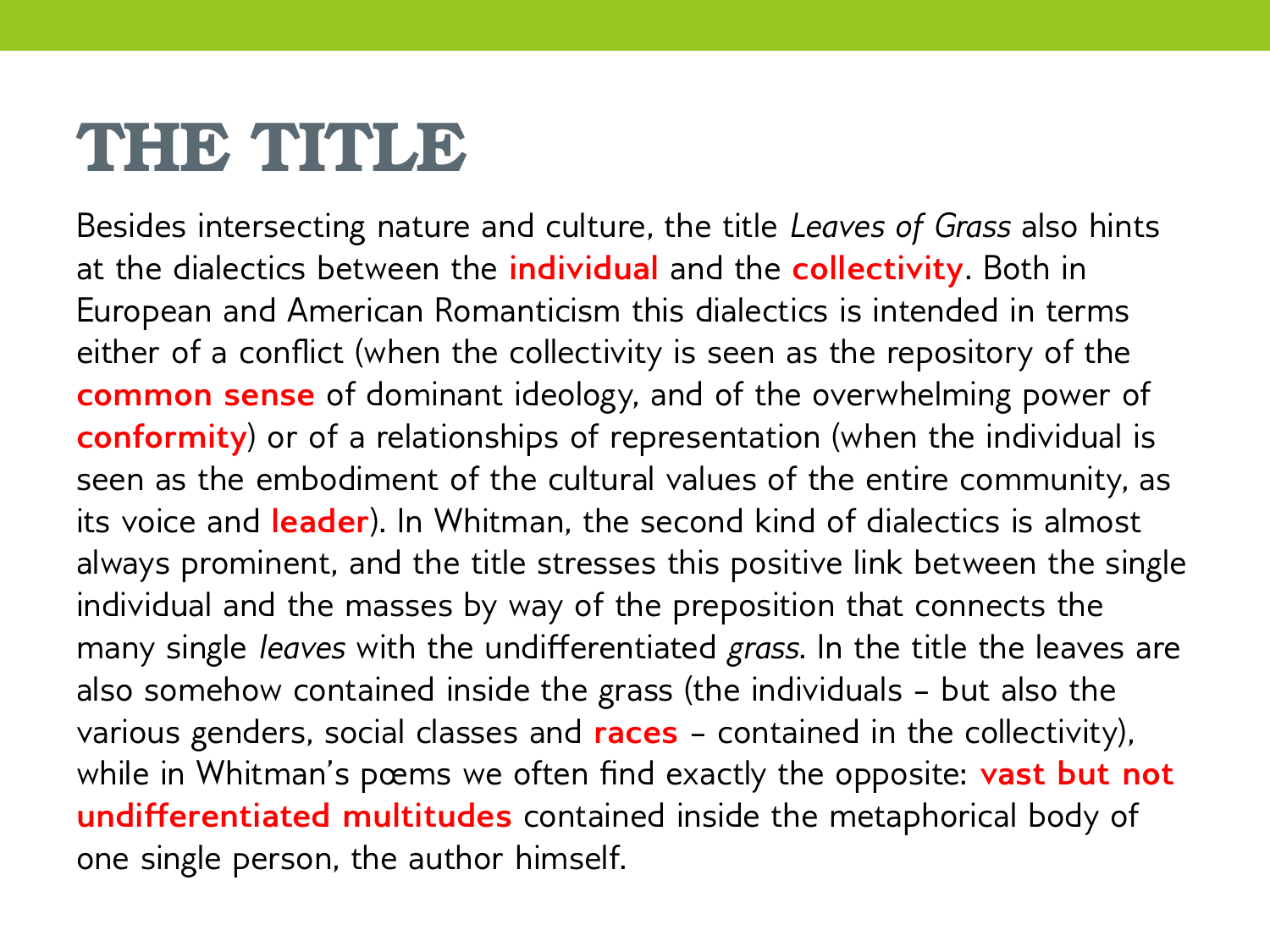

# THE TITLE
Besides intersecting nature and culture, the title Leaves of Grass also hints at the dialectics between the individual and the collectivity. Both in European and American Romanticism this dialectics is intended in terms either of a conflict (when the collectivity is seen as the repository of the common sense of dominant ideology, and of the overwhelming power of conformity) or of a relationships of representation (when the individual is seen as the embodiment of the cultural values of the entire community, as its voice and leader). In Whitman, the second kind of dialectics is almost always prominent, and the title stresses this positive link between the single individual and the masses by way of the preposition that connects the many single leaves with the undifferentiated grass. In the title the leaves are also somehow contained inside the grass (the individuals – but also the various genders, social classes and races – contained in the collectivity), while in Whitman’s poems we often find exactly the opposite: vast but not undifferentiated multitudes contained inside the metaphorical body of one single person, the author himself.